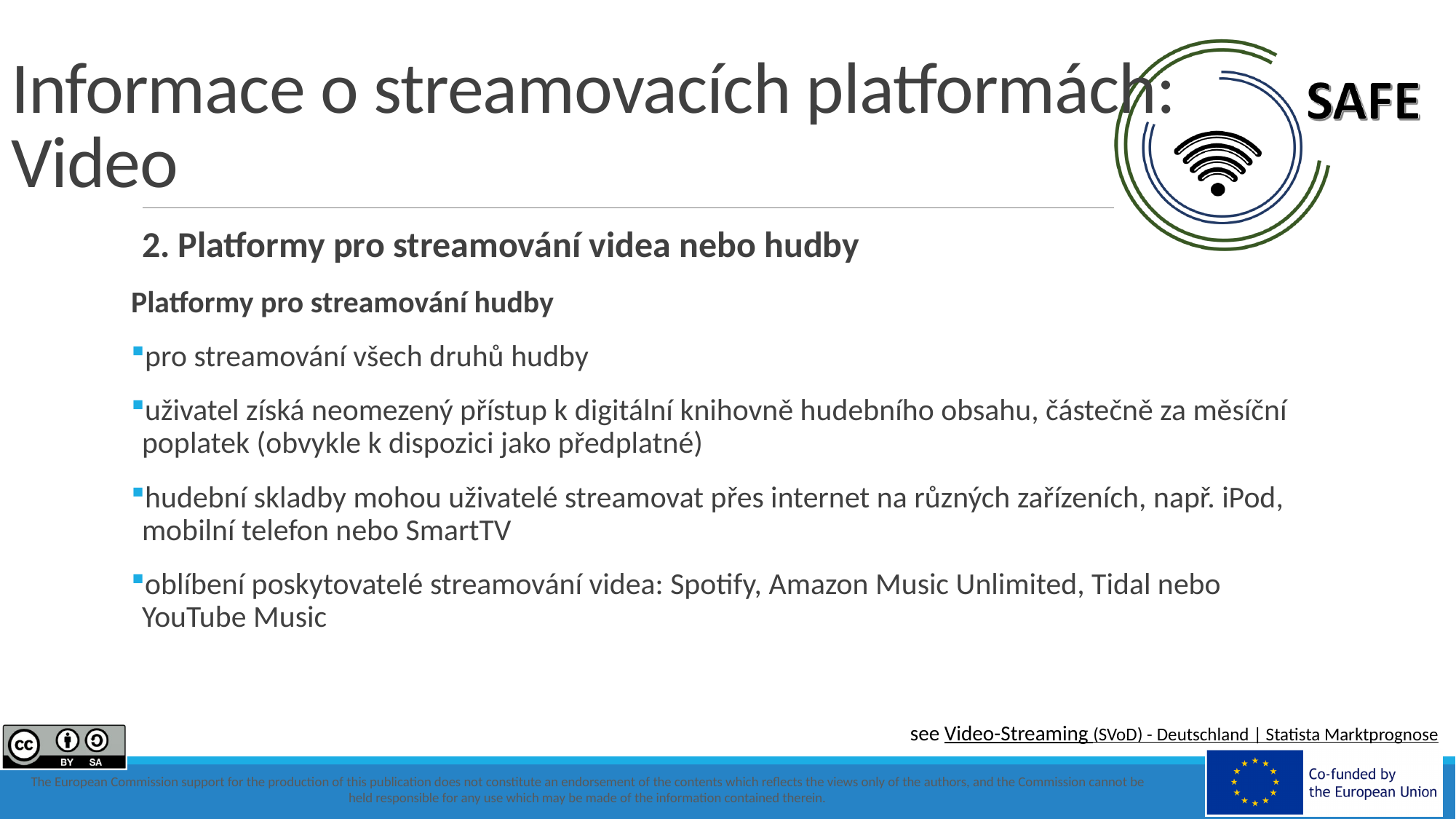

# Informace o streamovacích platformách: Video
2. Platformy pro streamování videa nebo hudby
Platformy pro streamování hudby
pro streamování všech druhů hudby
uživatel získá neomezený přístup k digitální knihovně hudebního obsahu, částečně za měsíční poplatek (obvykle k dispozici jako předplatné)
hudební skladby mohou uživatelé streamovat přes internet na různých zařízeních, např. iPod, mobilní telefon nebo SmartTV
oblíbení poskytovatelé streamování videa: Spotify, Amazon Music Unlimited, Tidal nebo YouTube Music
see Video-Streaming (SVoD) - Deutschland | Statista Marktprognose